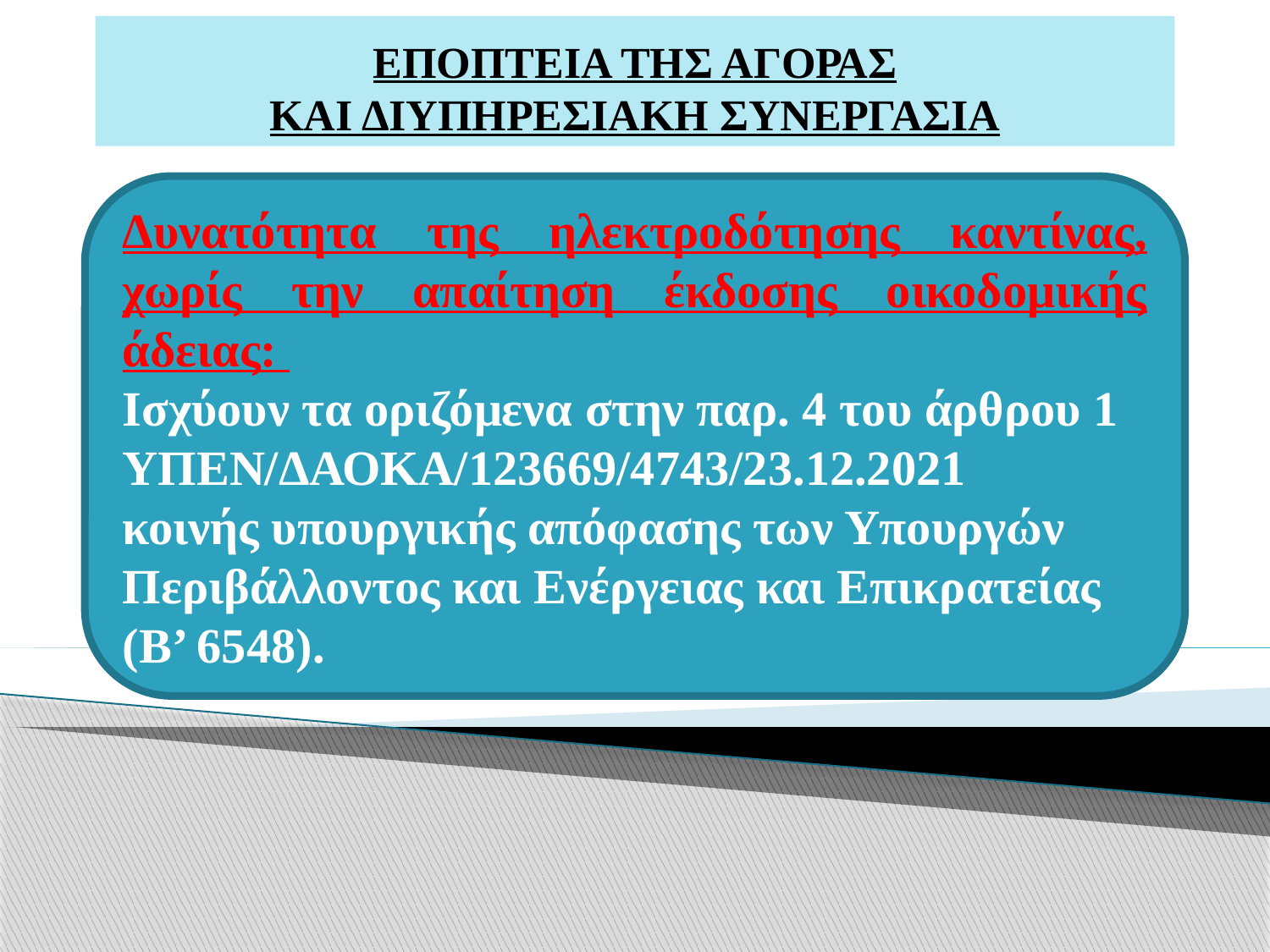

# ΕΠΟΠΤΕΙΑ ΤΗΣ ΑΓΟΡΑΣ ΚΑΙ ΔΙΥΠΗΡΕΣΙΑΚΗ ΣΥΝΕΡΓΑΣΙΑ
Δυνατότητα της ηλεκτροδότησης καντίνας, χωρίς την απαίτηση έκδοσης οικοδομικής άδειας:
Ισχύουν τα οριζόμενα στην παρ. 4 του άρθρου 1
ΥΠΕΝ/ΔΑΟΚΑ/123669/4743/23.12.2021
κοινής υπουργικής απόφασης των Υπουργών Περιβάλλοντος και Ενέργειας και Επικρατείας (Β’ 6548).